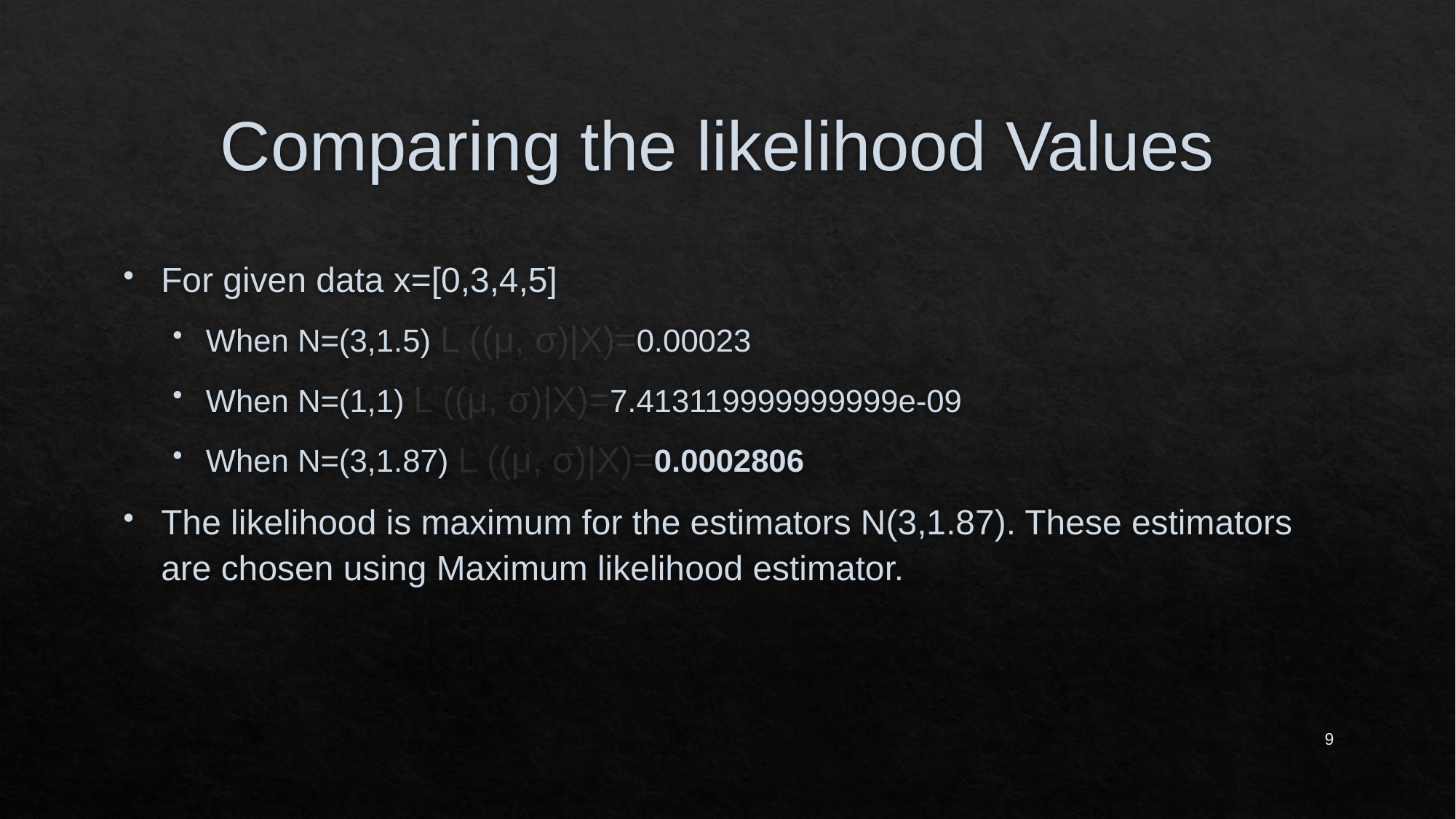

# Comparing the likelihood Values
For given data x=[0,3,4,5]
When N=(3,1.5) L ((μ, σ)|X)=0.00023
When N=(1,1) L ((μ, σ)|X)=7.413119999999999e-09
When N=(3,1.87) L ((μ, σ)|X)=0.0002806
The likelihood is maximum for the estimators N(3,1.87). These estimators are chosen using Maximum likelihood estimator.

9